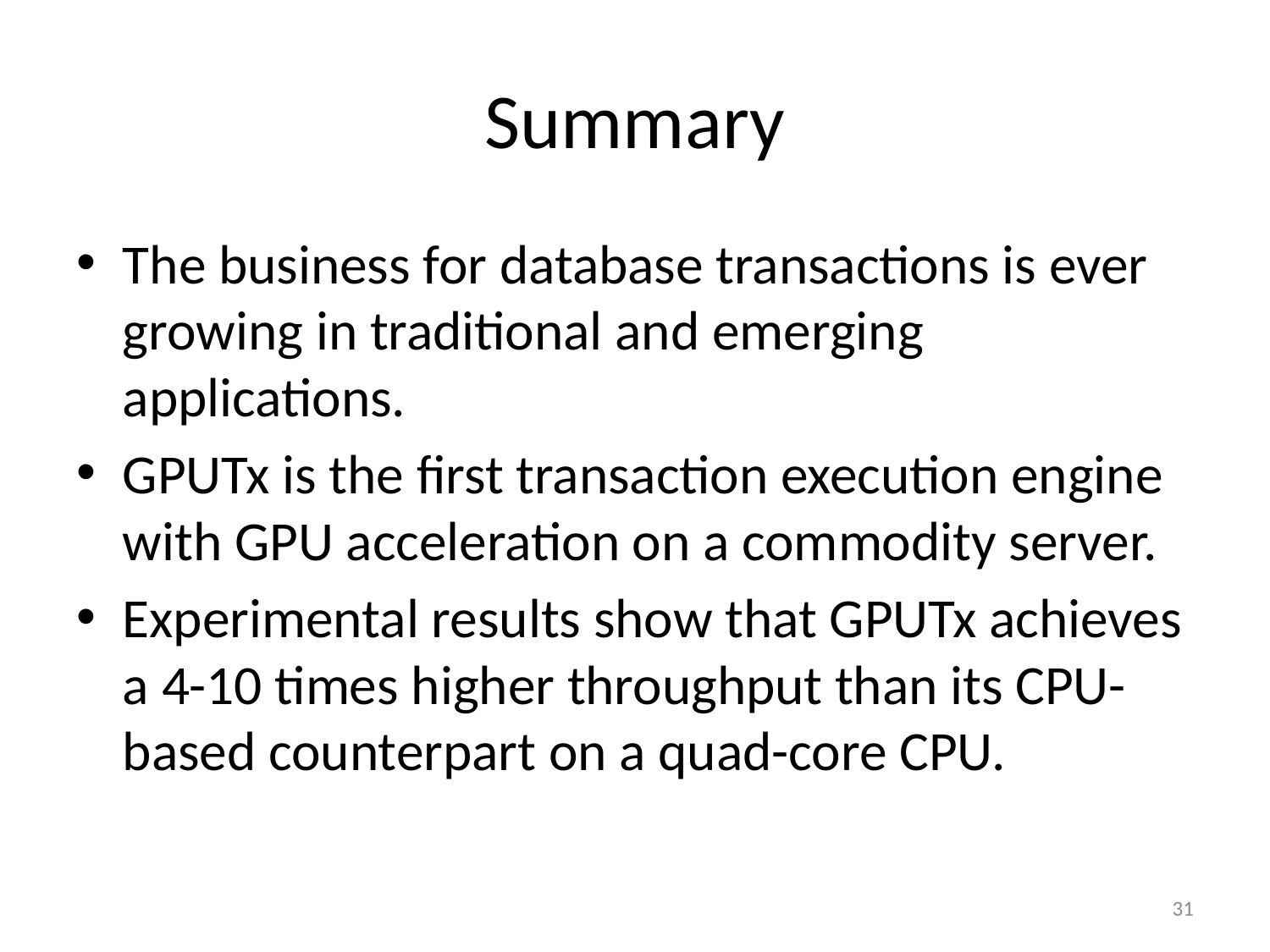

# Summary
The business for database transactions is ever growing in traditional and emerging applications.
GPUTx is the first transaction execution engine with GPU acceleration on a commodity server.
Experimental results show that GPUTx achieves a 4-10 times higher throughput than its CPU-based counterpart on a quad-core CPU.

31